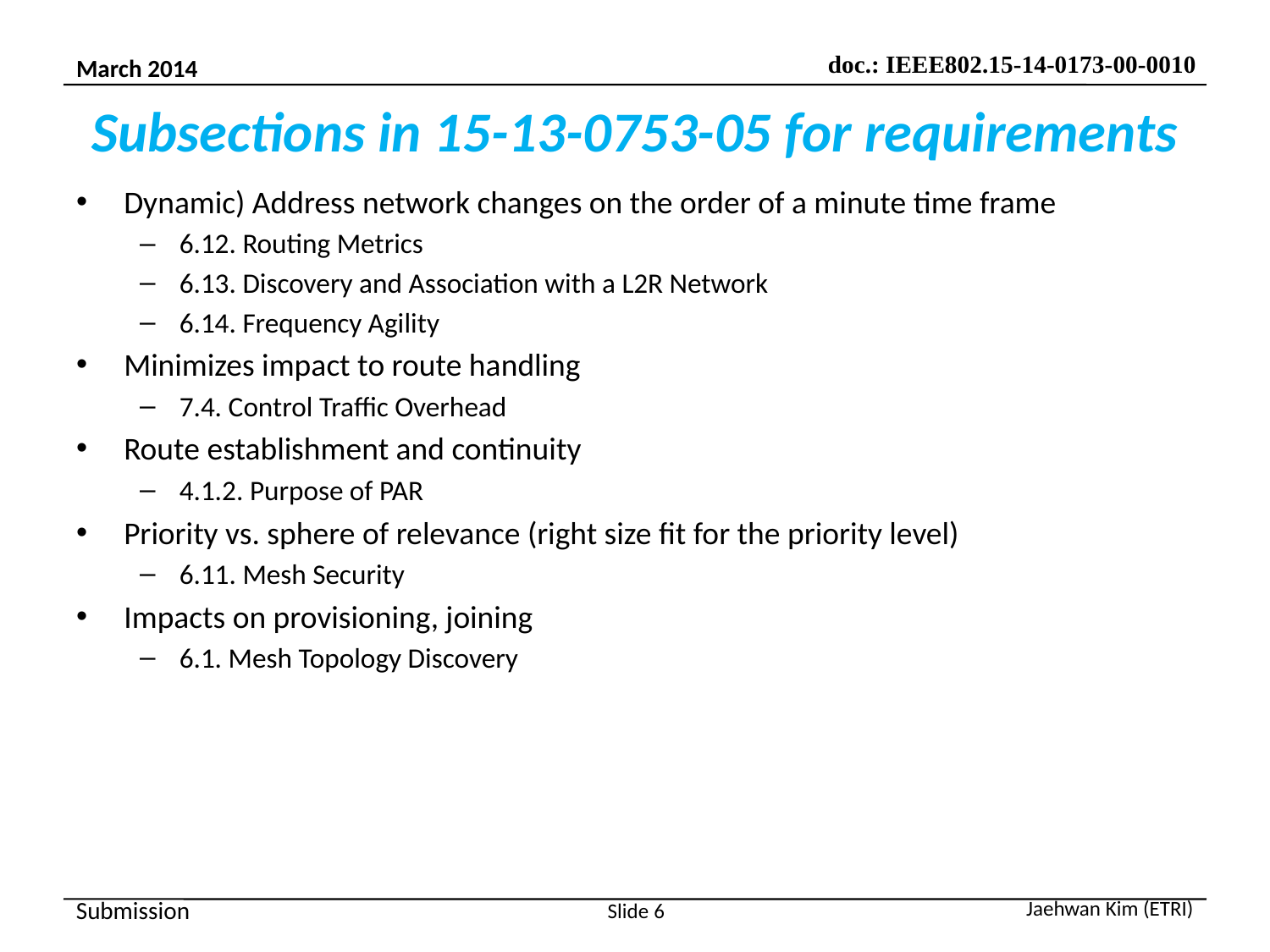

# Subsections in 15-13-0753-05 for requirements
Dynamic) Address network changes on the order of a minute time frame
6.12. Routing Metrics
6.13. Discovery and Association with a L2R Network
6.14. Frequency Agility
Minimizes impact to route handling
7.4. Control Traffic Overhead
Route establishment and continuity
4.1.2. Purpose of PAR
Priority vs. sphere of relevance (right size fit for the priority level)
6.11. Mesh Security
Impacts on provisioning, joining
6.1. Mesh Topology Discovery